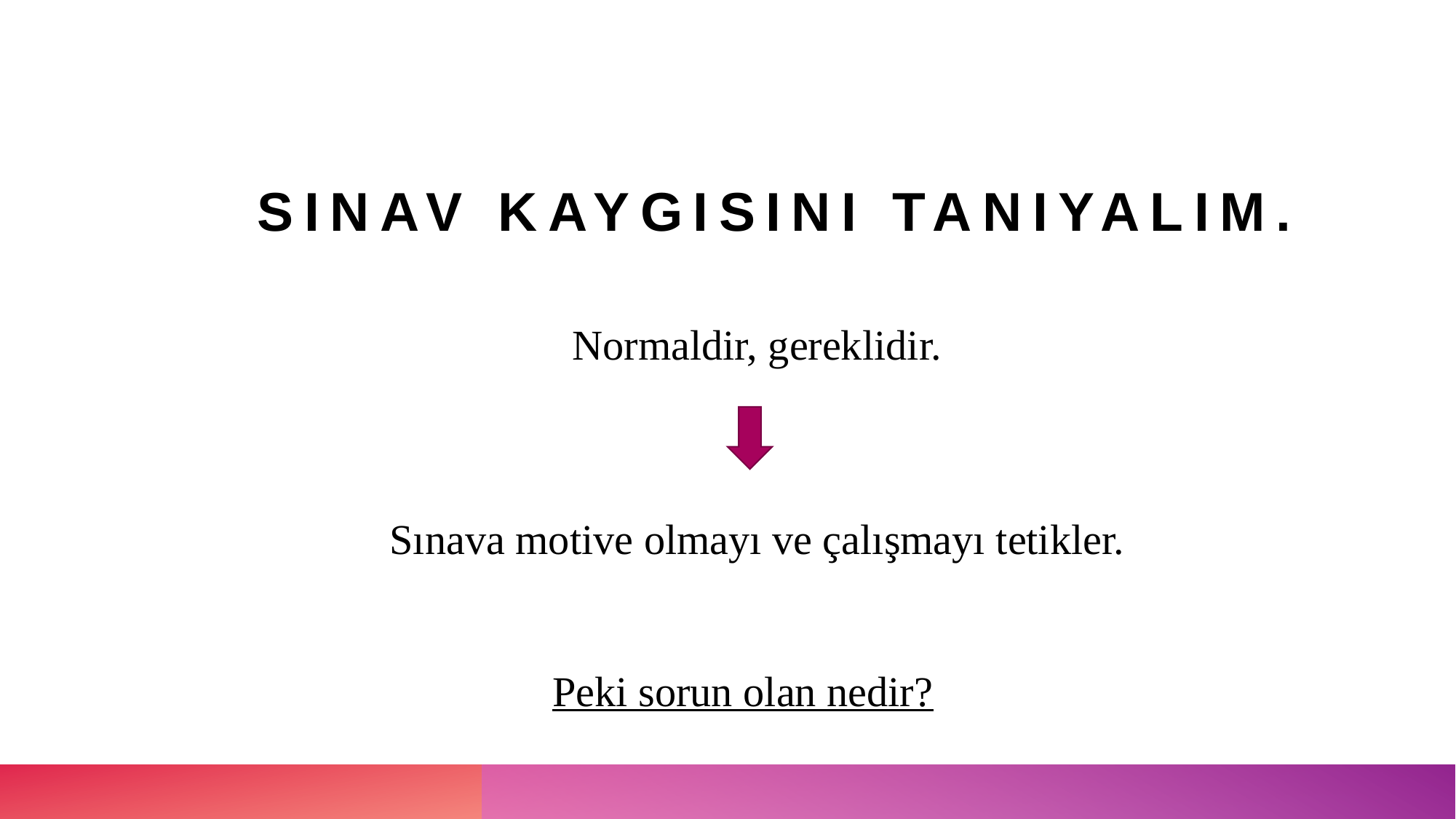

# Sınav Kaygısını tanıyalım.
Normaldir, gereklidir.

Sınava motive olmayı ve çalışmayı tetikler.

                               Peki sorun olan nedir?